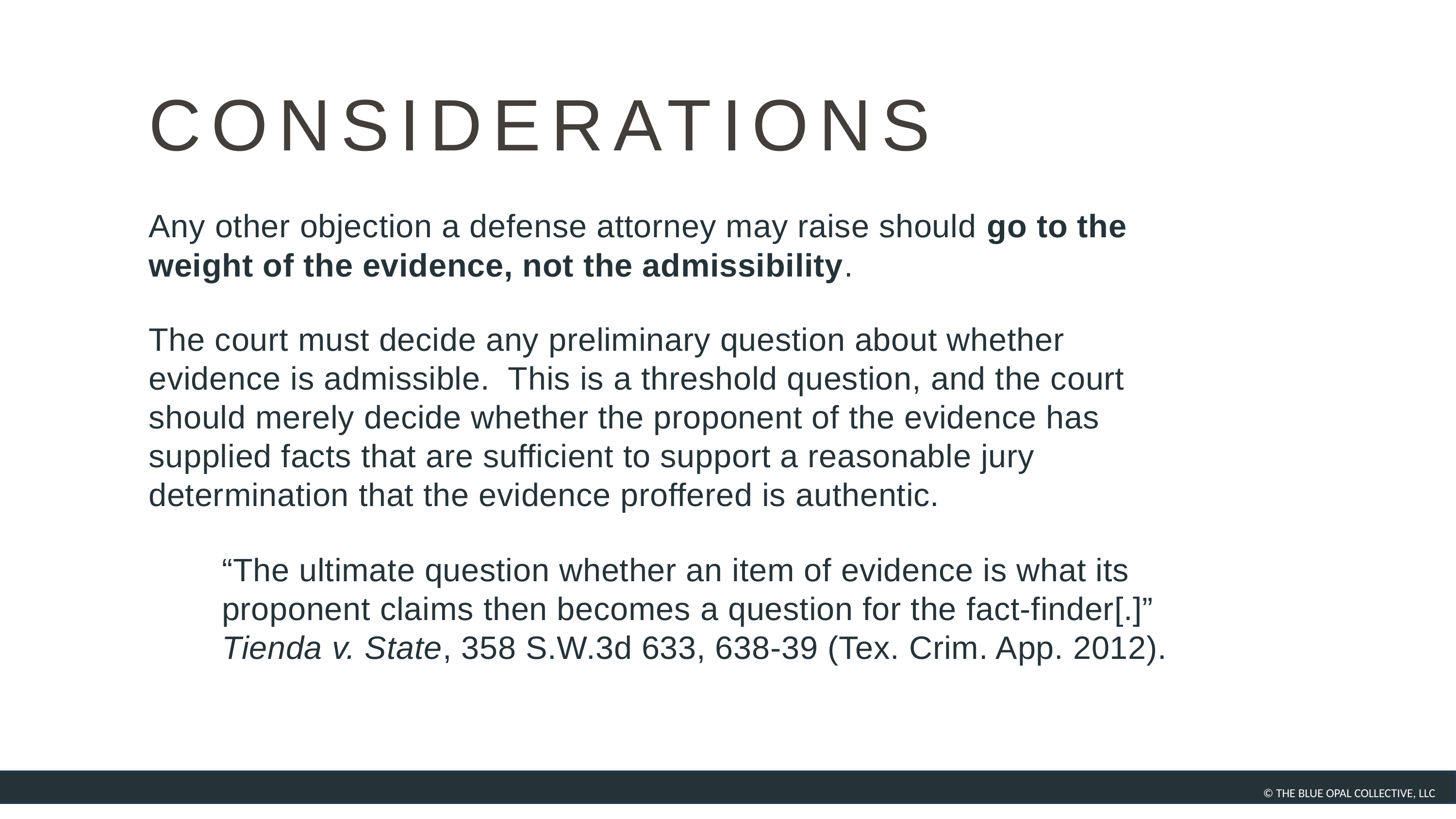

CONSIDERATIONS
Any other objection a defense attorney may raise should go to the weight of the evidence, not the admissibility.
The court must decide any preliminary question about whether evidence is admissible.  This is a threshold question, and the court should merely decide whether the proponent of the evidence has supplied facts that are sufficient to support a reasonable jury determination that the evidence proffered is authentic.

“The ultimate question whether an item of evidence is what its proponent claims then becomes a question for the fact-finder[.]” Tienda v. State, 358 S.W.3d 633, 638-39 (Tex. Crim. App. 2012).

© THE BLUE OPAL COLLECTIVE, LLC